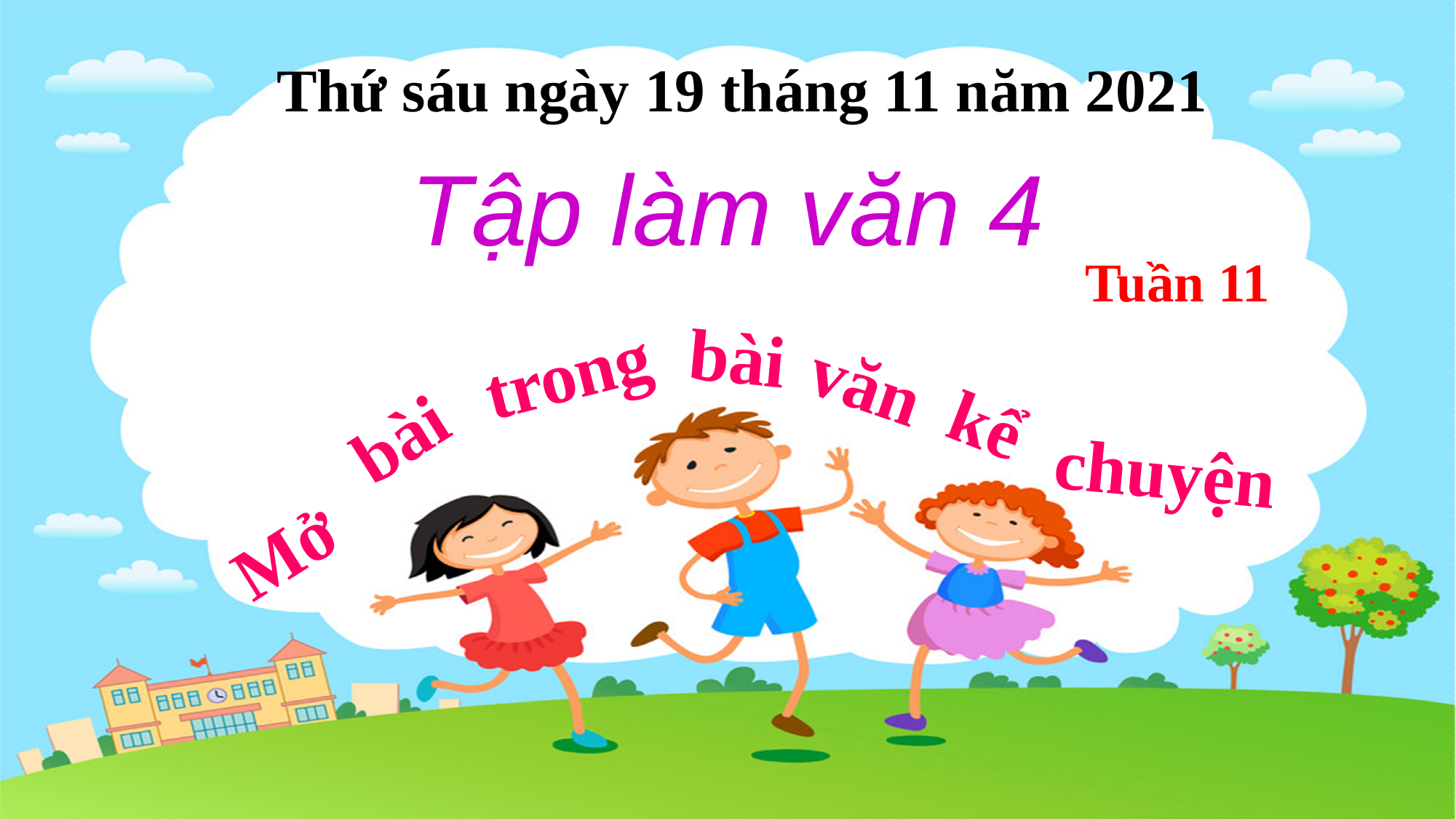

Thứ sáu ngày 19 tháng 11 năm 2021
# Tập làm văn 4
Tuần 11
bài
trong
văn
kể
bài
chuyện
Mở